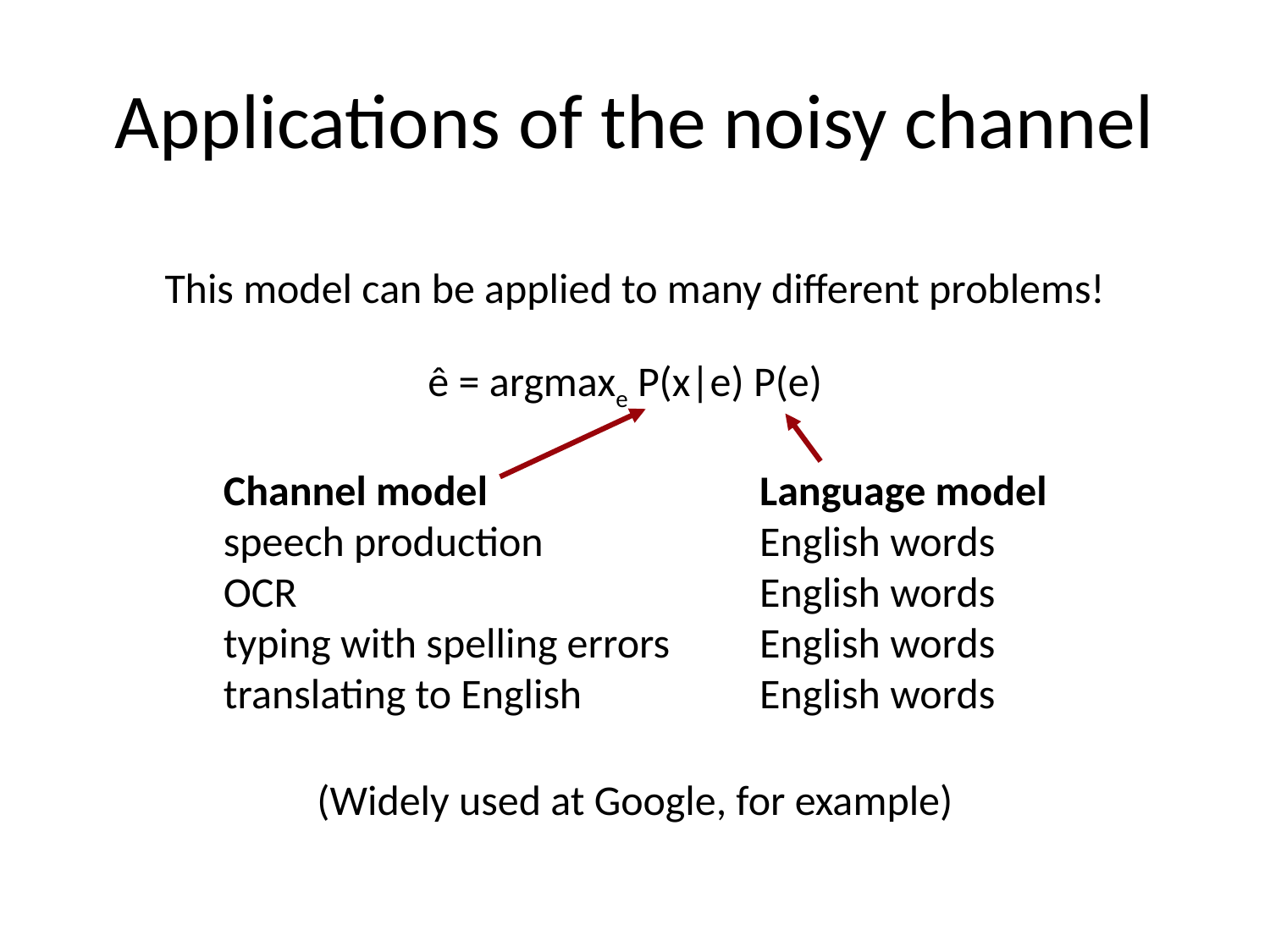

# Applications of the noisy channel
This model can be applied to many different problems!
ê = argmaxe P(x|e) P(e)

Channel model
speech production
OCR
typing with spelling errors
translating to English
Language model
English words
English words
English words
English words
(Widely used at Google, for example)